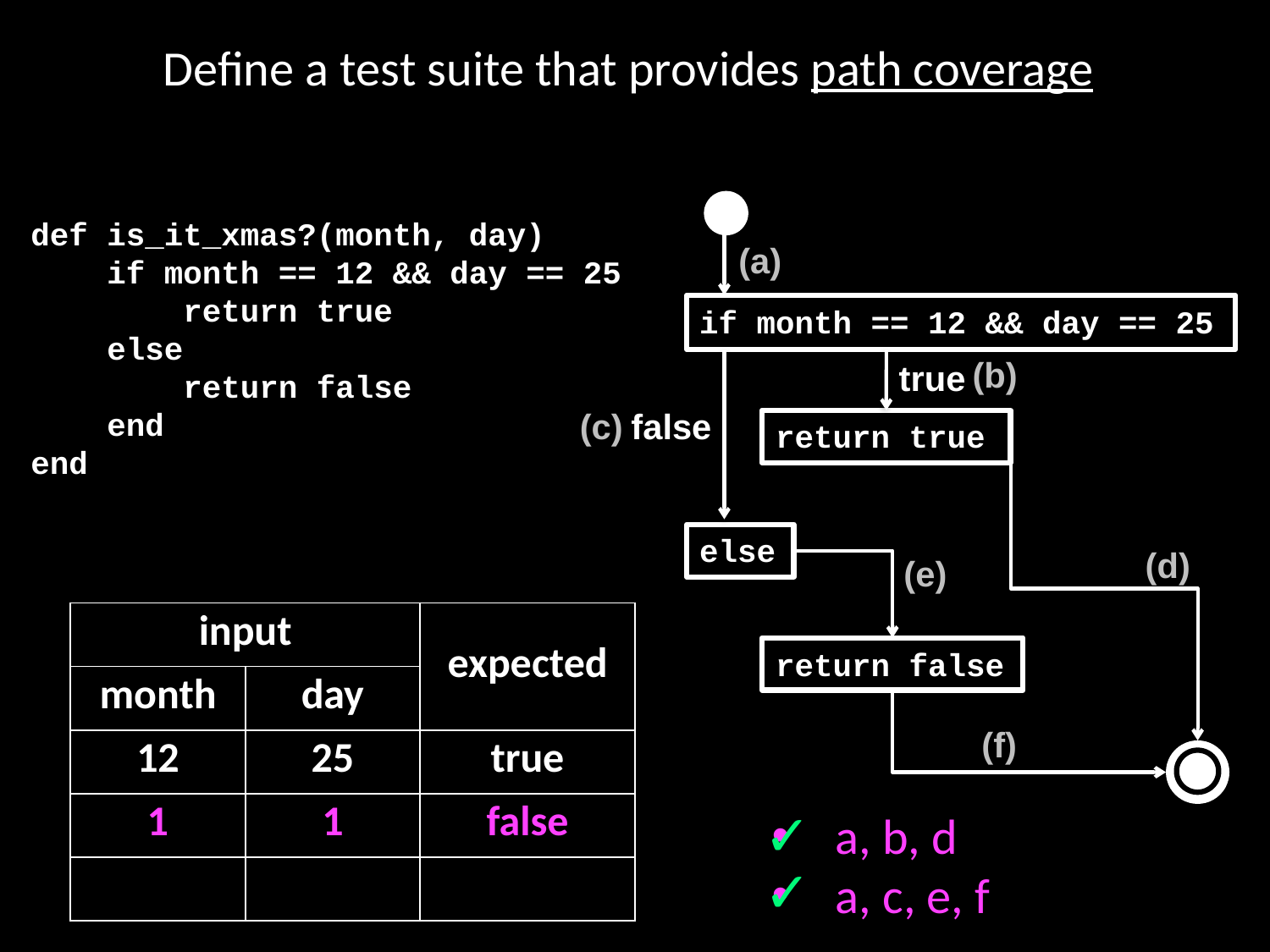

Define a test suite that provides path coverage

def is_it_xmas?(month, day)
    if month == 12 && day == 25
        return true
    else
        return false
    end
end
(a)

if month == 12 && day == 25

    return true

else

    return false
(b)
true
(c)
false

(d)
(e)
| input |  | expected |
| --- | --- | --- |
| month | day |  |
| 12 | 25 | true |
| 1 | 1 | false |
|  |  |  |

(f)

✓
a, b, d
a, c, e, f
✓